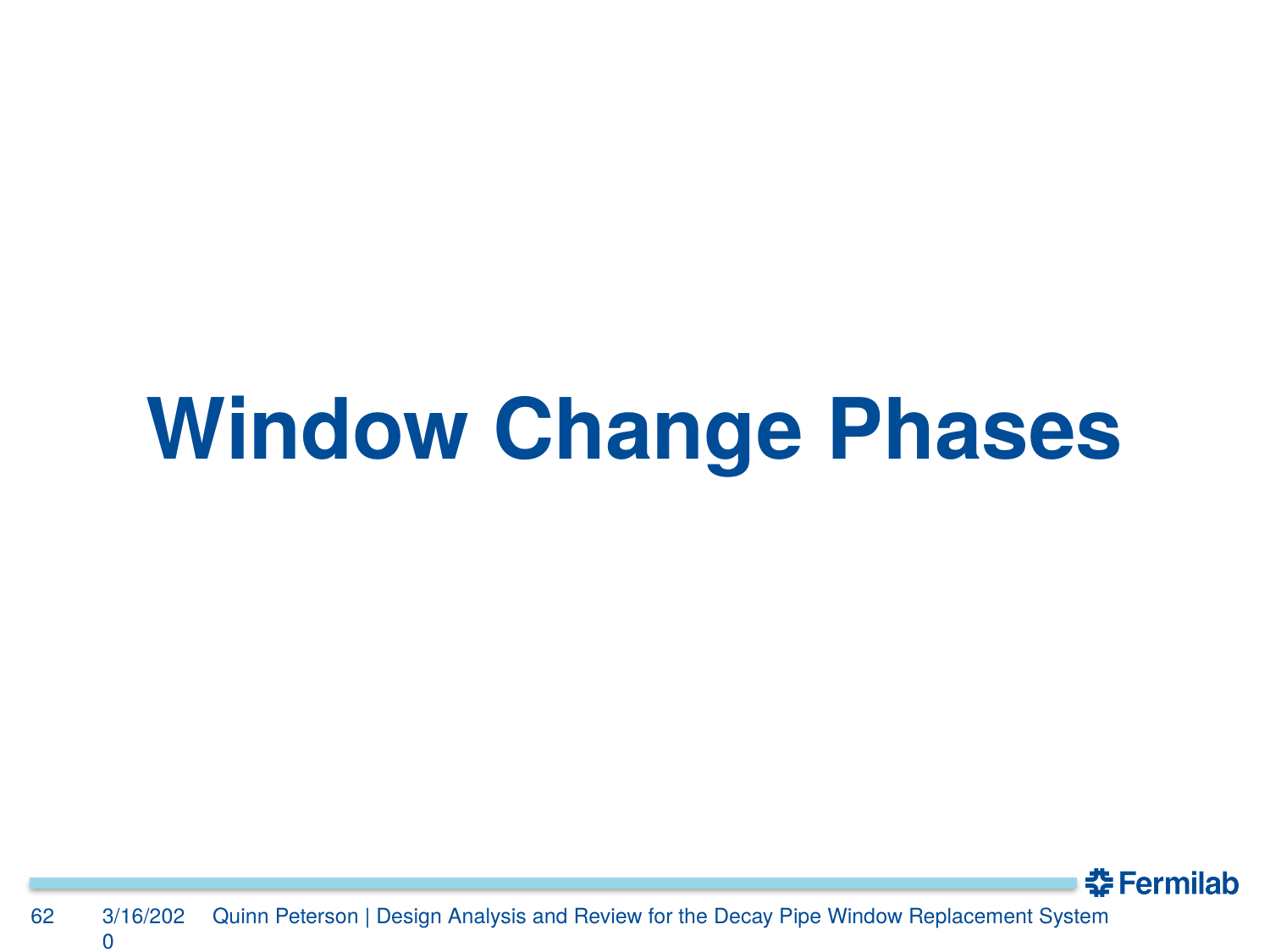

# Window Change Phases
3/16/2020
62
Quinn Peterson | Design Analysis and Review for the Decay Pipe Window Replacement System